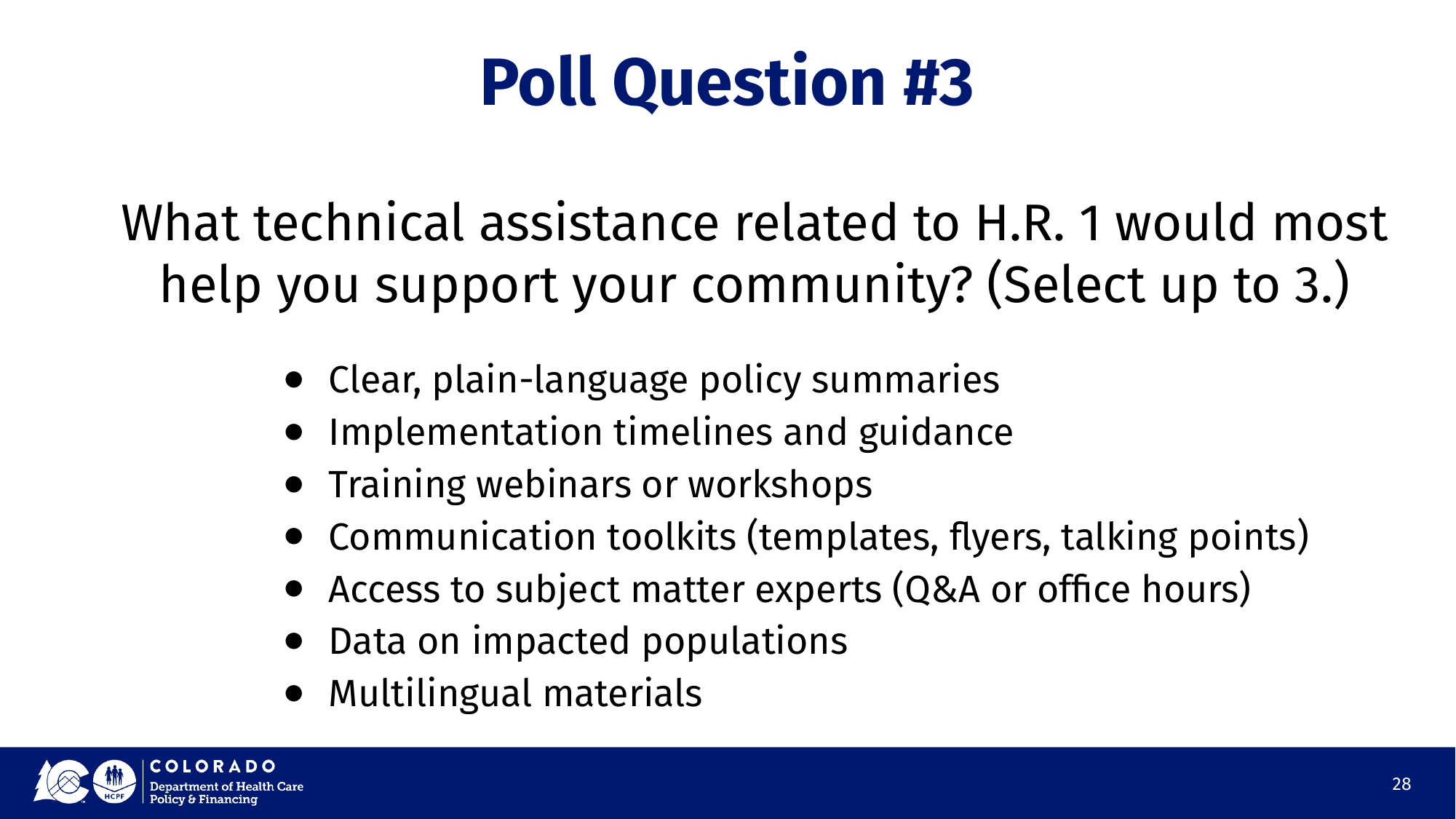

# Poll Question #3

What technical assistance related to H.R. 1 would most help you support your community? (Select up to 3.)

Clear, plain-language policy summaries
Implementation timelines and guidance
Training webinars or workshops
Communication toolkits (templates, flyers, talking points)
Access to subject matter experts (Q&A or office hours)
Data on impacted populations
Multilingual materials
28